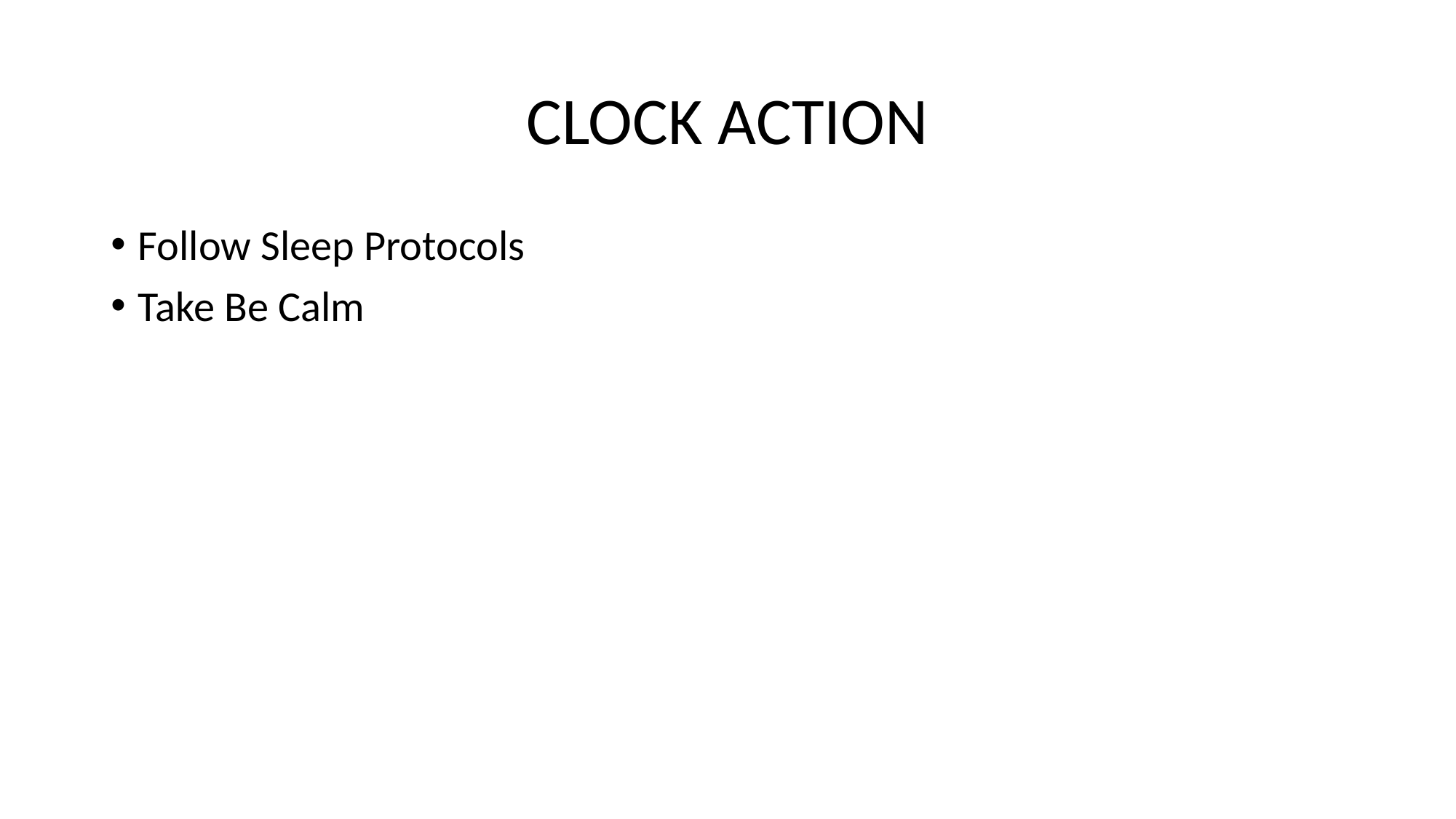

# CLOCK ACTION
Follow Sleep Protocols
Take Be Calm